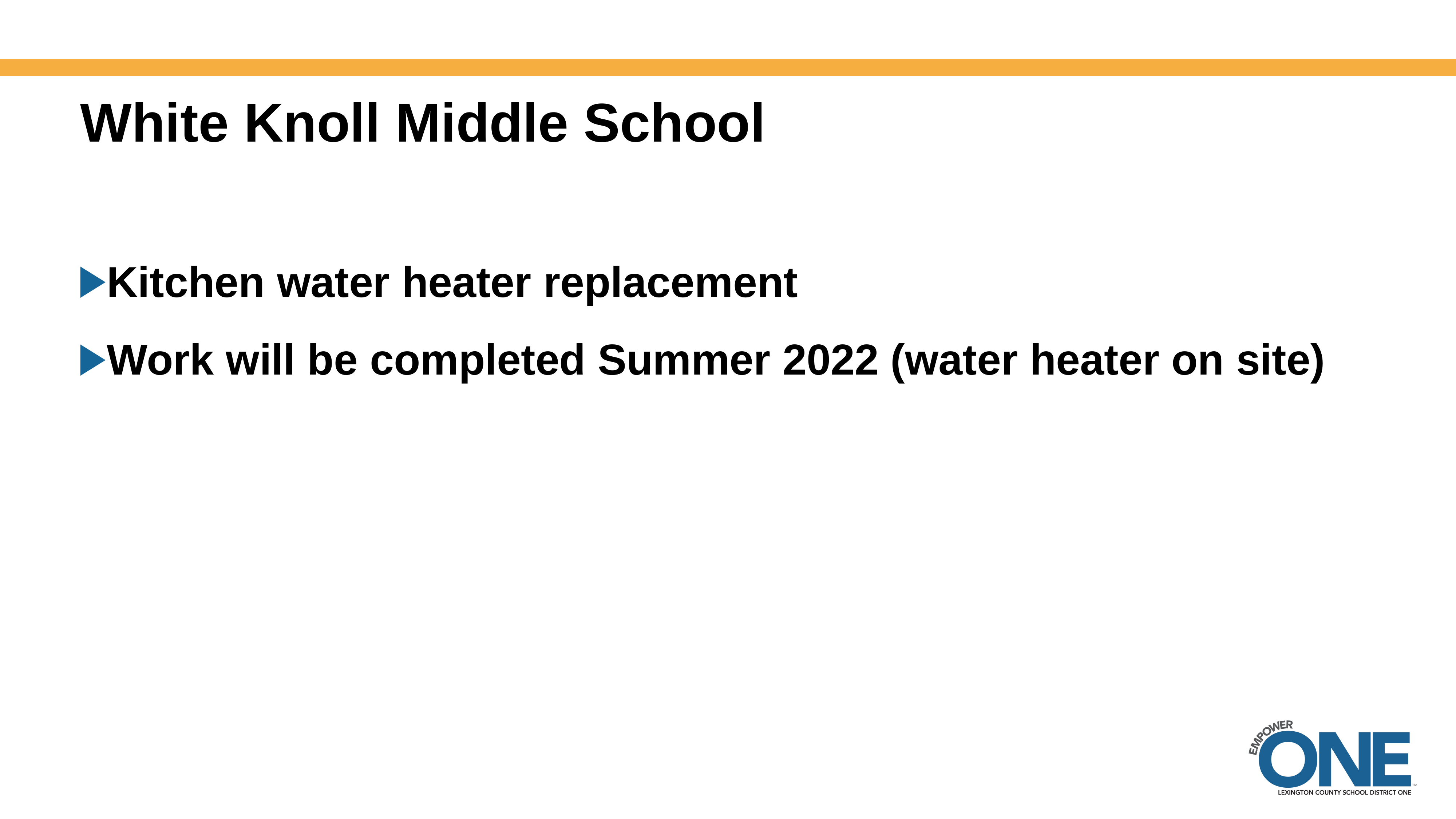

# White Knoll Middle School
Kitchen water heater replacement
Work will be completed Summer 2022 (water heater on site)